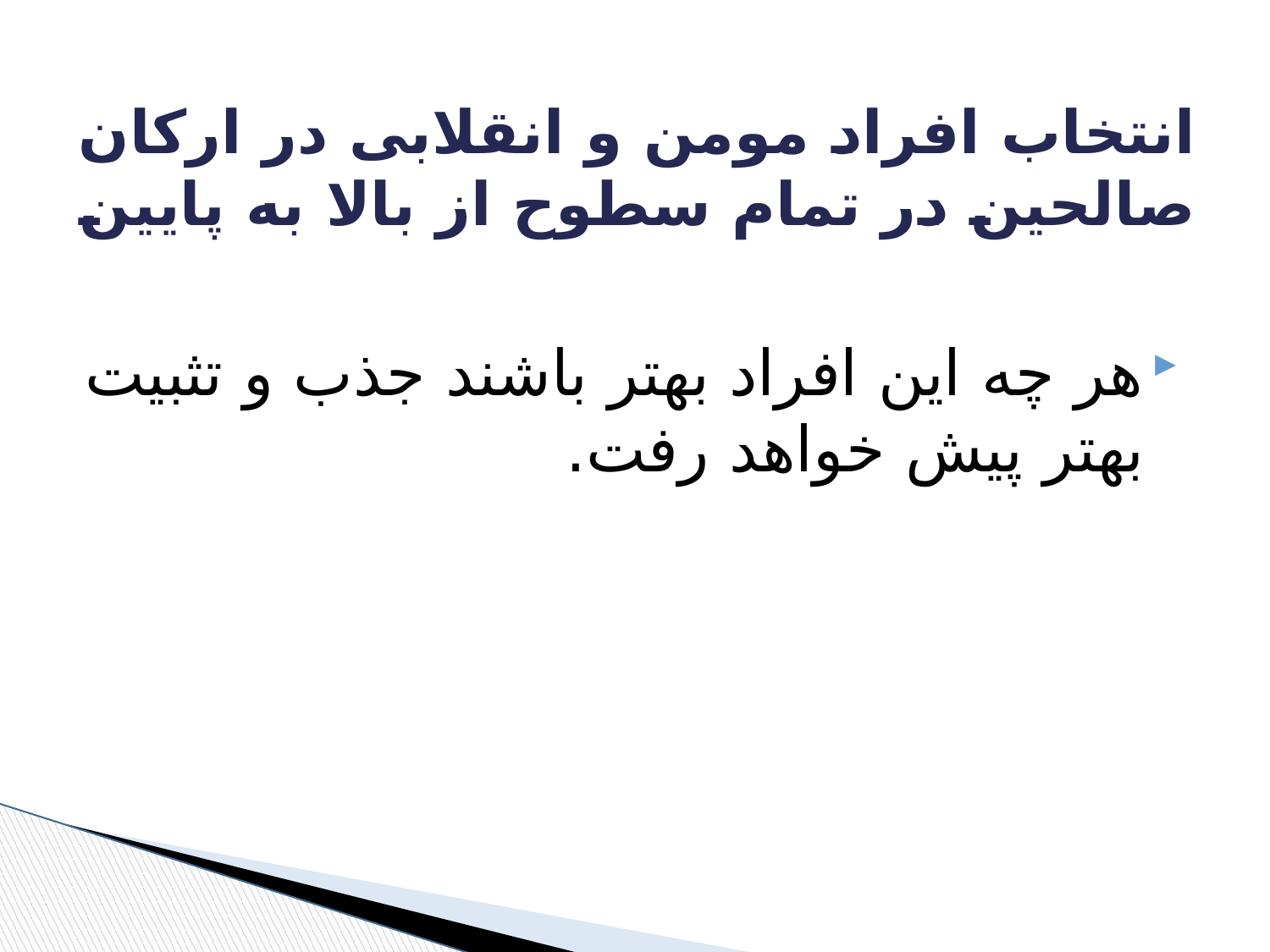

# انتخاب افراد مومن و انقلابی در ارکان صالحین در تمام سطوح از بالا به پایین
هر چه این افراد بهتر باشند جذب و تثبیت بهتر پیش خواهد رفت.